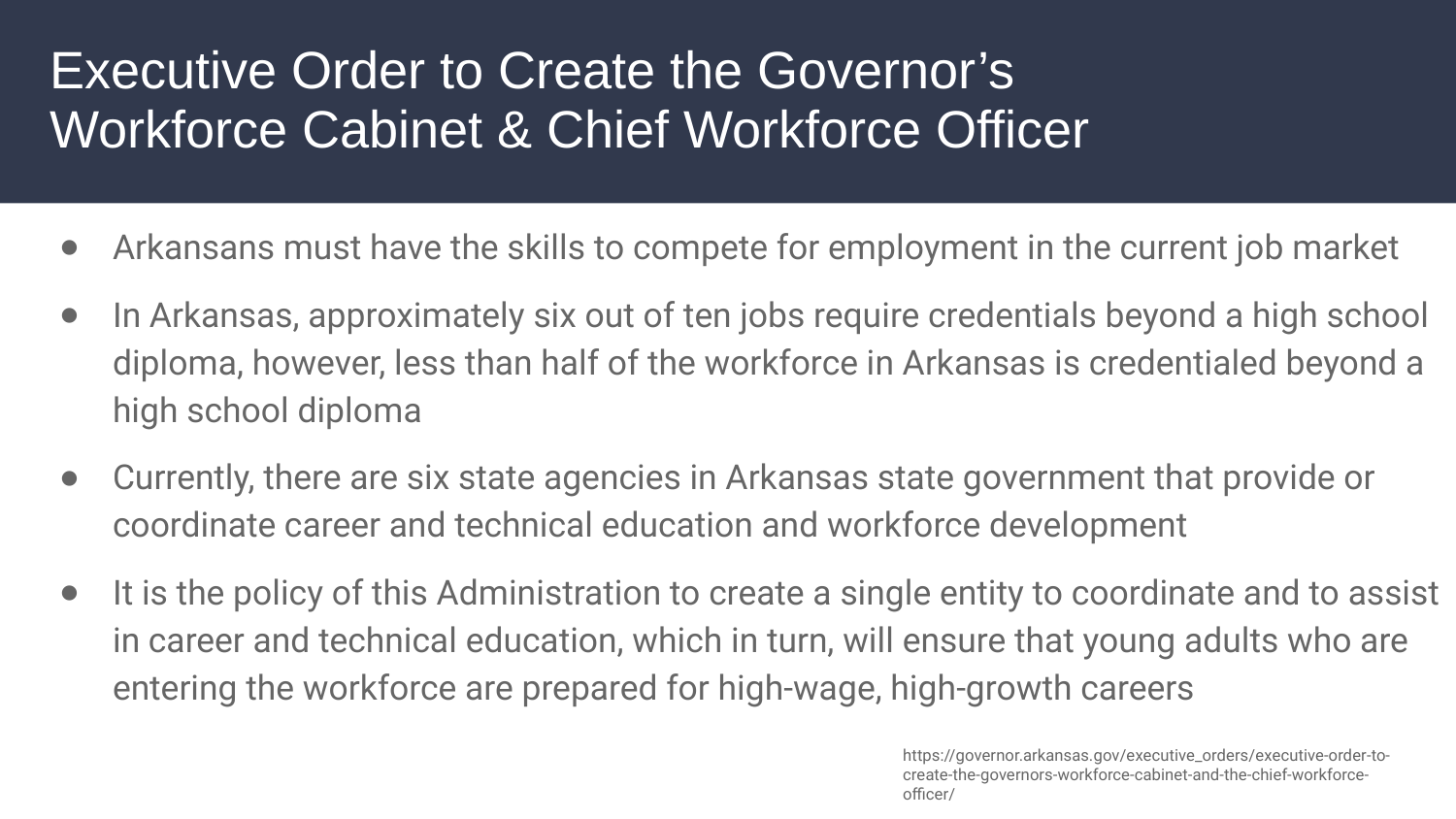

# Executive Order to Create the Governor’s
Workforce Cabinet & Chief Workforce Officer
Arkansans must have the skills to compete for employment in the current job market
In Arkansas, approximately six out of ten jobs require credentials beyond a high school diploma, however, less than half of the workforce in Arkansas is credentialed beyond a high school diploma
Currently, there are six state agencies in Arkansas state government that provide or coordinate career and technical education and workforce development
It is the policy of this Administration to create a single entity to coordinate and to assist in career and technical education, which in turn, will ensure that young adults who are entering the workforce are prepared for high-wage, high-growth careers

https://governor.arkansas.gov/executive_orders/executive-order-to-create-the-governors-workforce-cabinet-and-the-chief-workforce-officer/